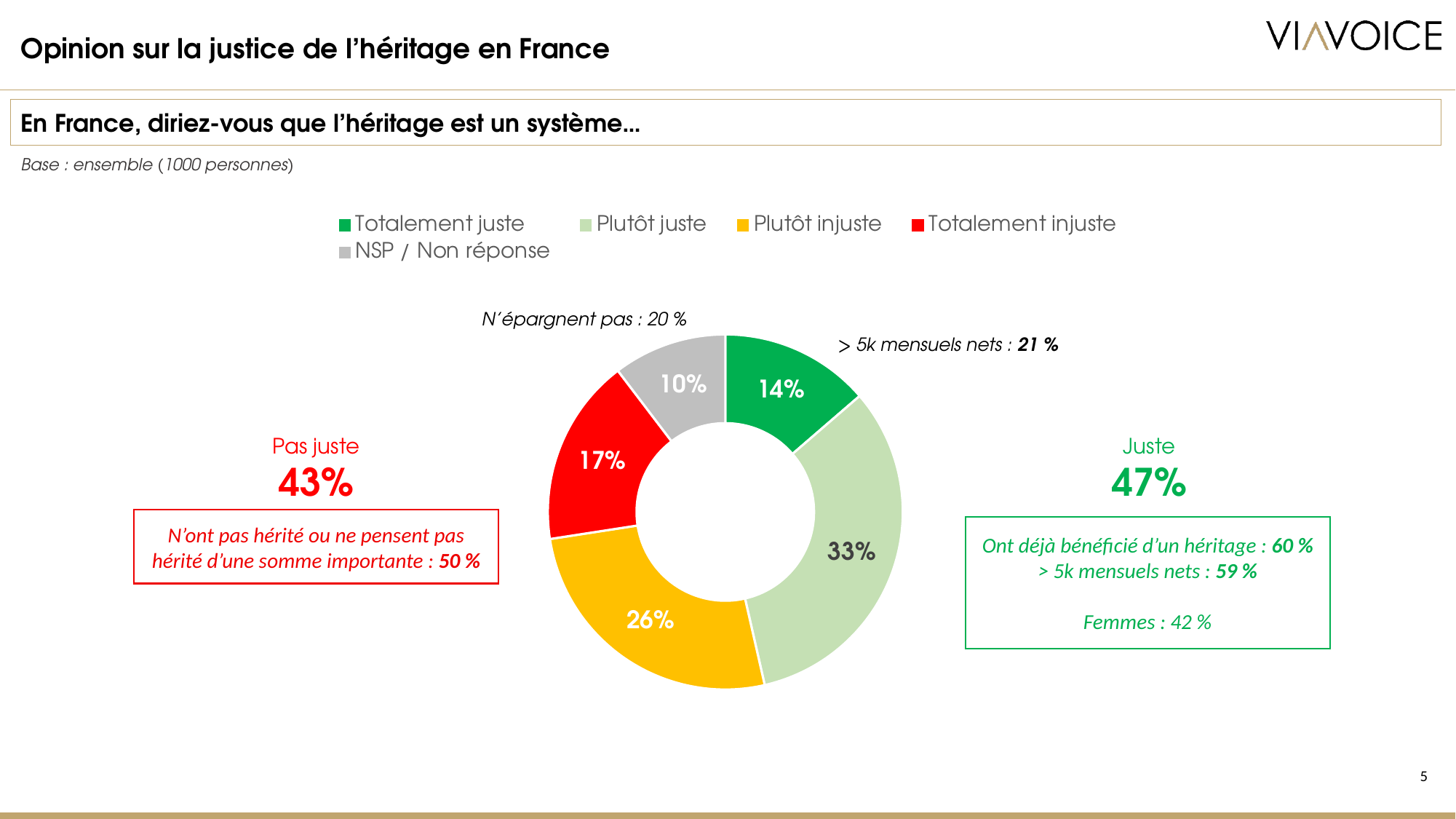

Opinion sur la justice de l’héritage en France
En France, diriez-vous que l’héritage est un système…
Base : ensemble (1000 personnes)

### Chart

| Category | Ventes |
|---|---|
| Totalement juste | 0.136 |
| Plutôt juste | 0.326 |
| Plutôt injuste | 0.26 |
| Totalement injuste | 0.17 |
| NSP / Non réponse | 0.103 |
N’épargnent pas : 20 %
> 5k mensuels nets : 21 %
Juste
47%
Pas juste
43%
N’ont pas hérité ou ne pensent pas hérité d’une somme importante : 50 %
Ont déjà bénéficié d’un héritage : 60 %
> 5k mensuels nets : 59 %

Femmes : 42 %